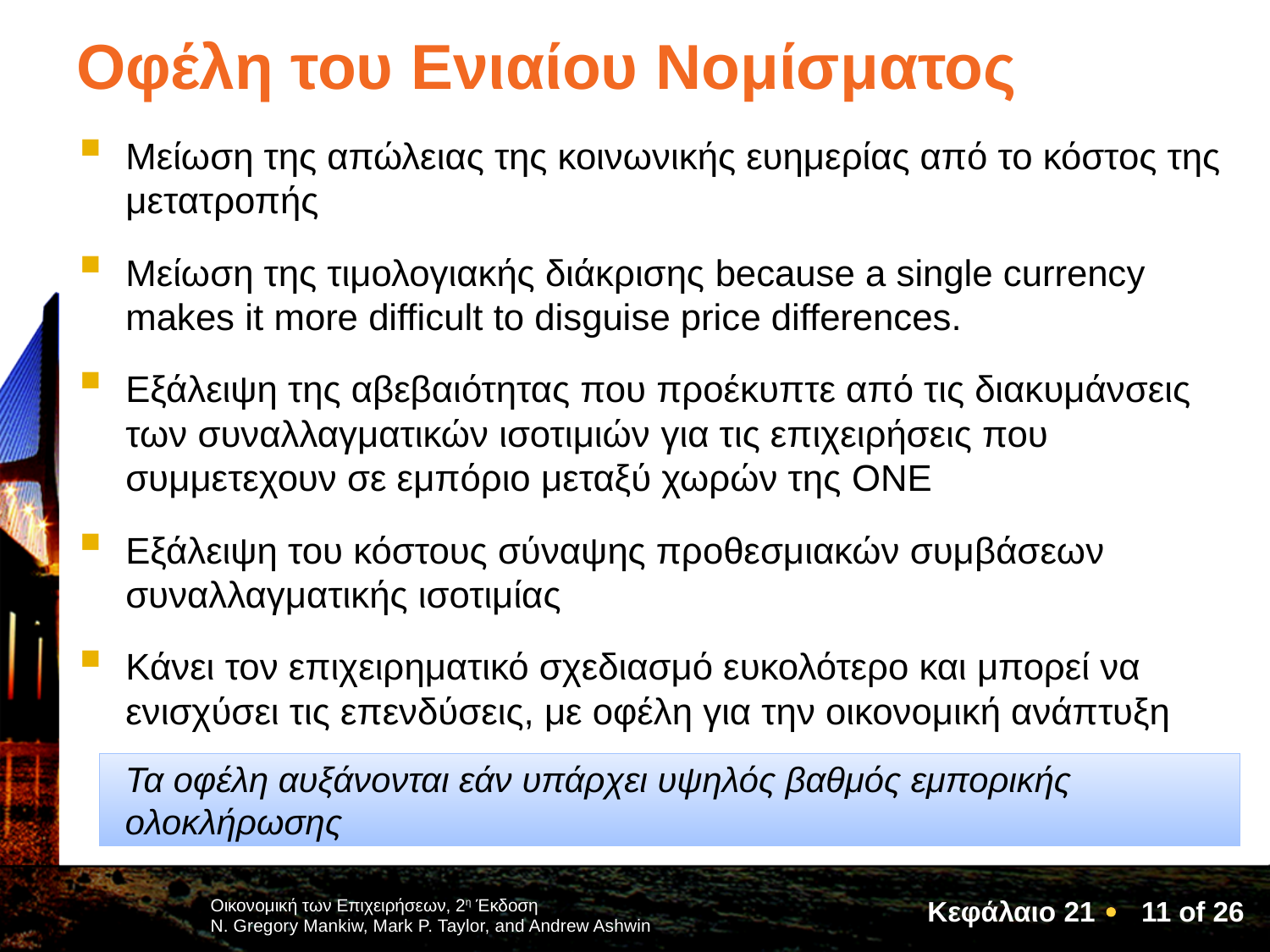

# Οφέλη του Ενιαίου Νομίσματος
Μείωση της απώλειας της κοινωνικής ευημερίας από το κόστος της μετατροπής
Μείωση της τιμολογιακής διάκρισης because a single currency makes it more difficult to disguise price differences.
Εξάλειψη της αβεβαιότητας που προέκυπτε από τις διακυμάνσεις των συναλλαγματικών ισοτιμιών για τις επιχειρήσεις που συμμετεχουν σε εμπόριο μεταξύ χωρών της ΟΝΕ
Εξάλειψη του κόστους σύναψης προθεσμιακών συμβάσεων συναλλαγματικής ισοτιμίας
Κάνει τον επιχειρηματικό σχεδιασμό ευκολότερο και μπορεί να ενισχύσει τις επενδύσεις, με οφέλη για την οικονομική ανάπτυξη
Τα οφέλη αυξάνονται εάν υπάρχει υψηλός βαθμός εμπορικής ολοκλήρωσης